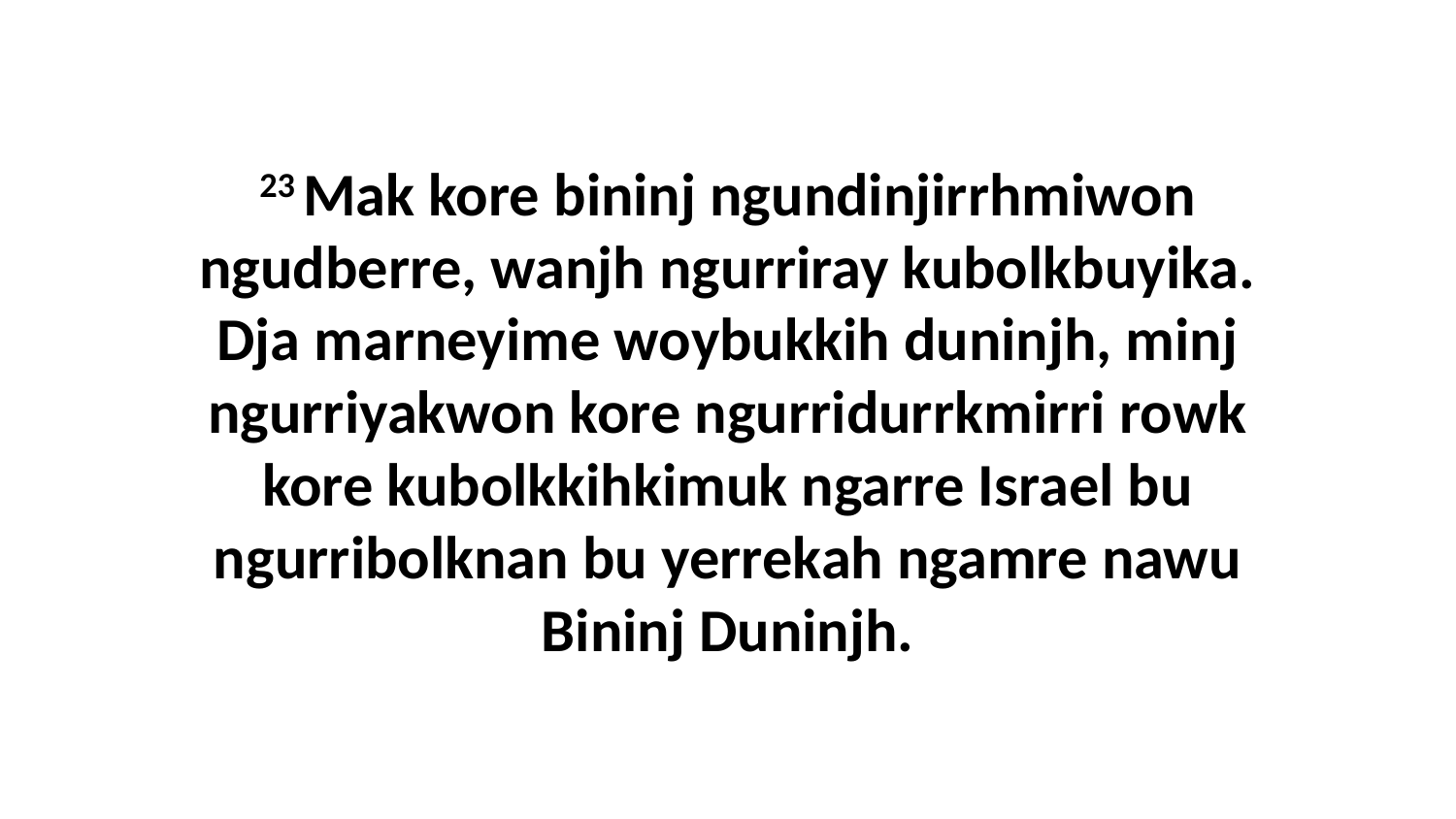

23 Mak kore bininj ngundinjirrhmiwon ngudberre, wanjh ngurriray kubolkbuyika. Dja marneyime woybukkih duninjh, minj ngurriyakwon kore ngurridurrkmirri rowk kore kubolkkihkimuk ngarre Israel bu ngurribolknan bu yerrekah ngamre nawu Bininj Duninjh.